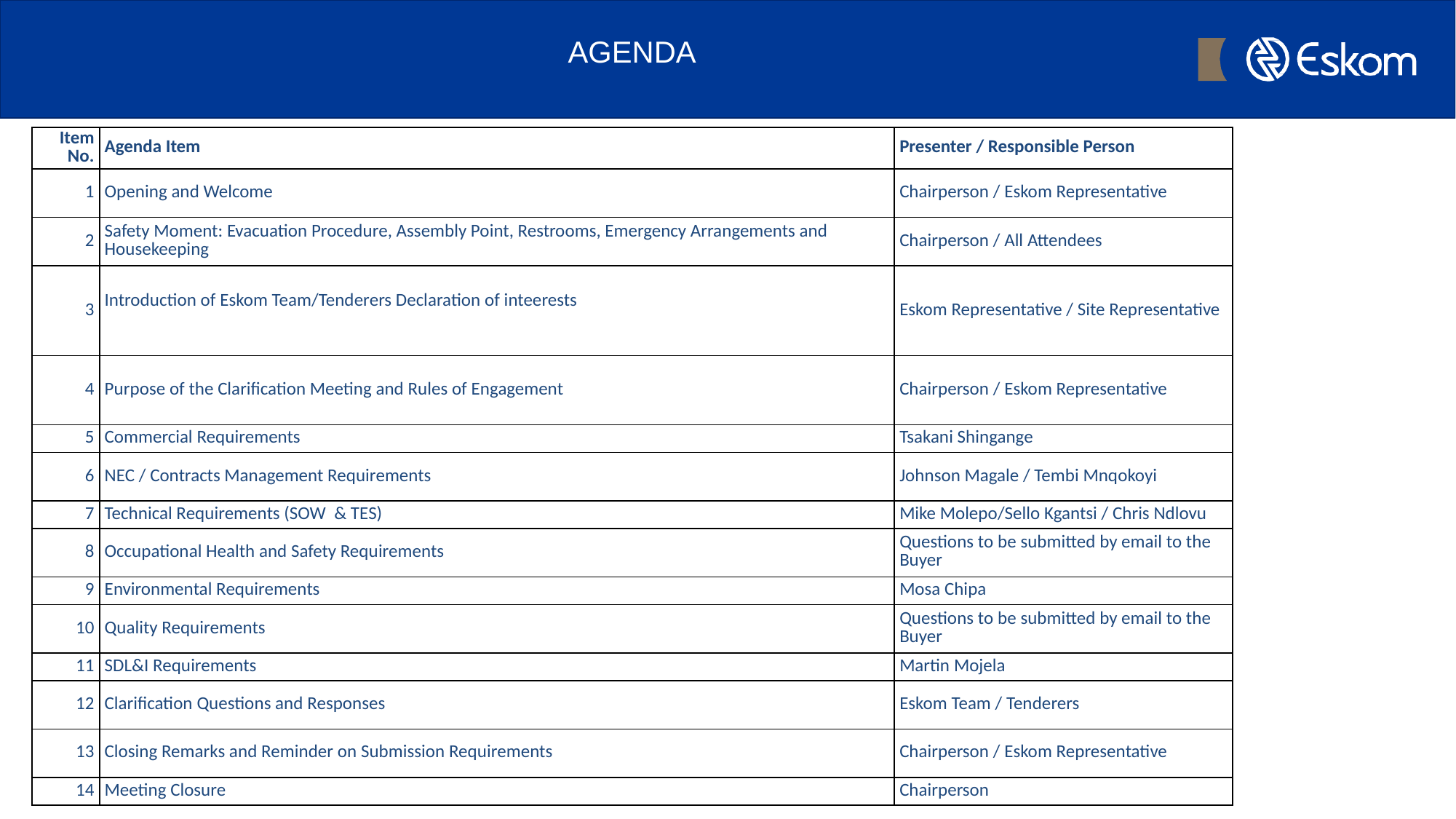

AGENDA
| Item No. | Agenda Item | Presenter / Responsible Person |
| --- | --- | --- |
| 1 | Opening and Welcome | Chairperson / Eskom Representative |
| 2 | Safety Moment: Evacuation Procedure, Assembly Point, Restrooms, Emergency Arrangements and Housekeeping | Chairperson / All Attendees |
| 3 | Introduction of Eskom Team/Tenderers Declaration of inteerests | Eskom Representative / Site Representative |
| 4 | Purpose of the Clarification Meeting and Rules of Engagement | Chairperson / Eskom Representative |
| 5 | Commercial Requirements | Tsakani Shingange |
| 6 | NEC / Contracts Management Requirements | Johnson Magale / Tembi Mnqokoyi |
| 7 | Technical Requirements (SOW & TES) | Mike Molepo/Sello Kgantsi / Chris Ndlovu |
| 8 | Occupational Health and Safety Requirements | Questions to be submitted by email to the Buyer |
| 9 | Environmental Requirements | Mosa Chipa |
| 10 | Quality Requirements | Questions to be submitted by email to the Buyer |
| 11 | SDL&I Requirements | Martin Mojela |
| 12 | Clarification Questions and Responses | Eskom Team / Tenderers |
| 13 | Closing Remarks and Reminder on Submission Requirements | Chairperson / Eskom Representative |
| 14 | Meeting Closure | Chairperson |